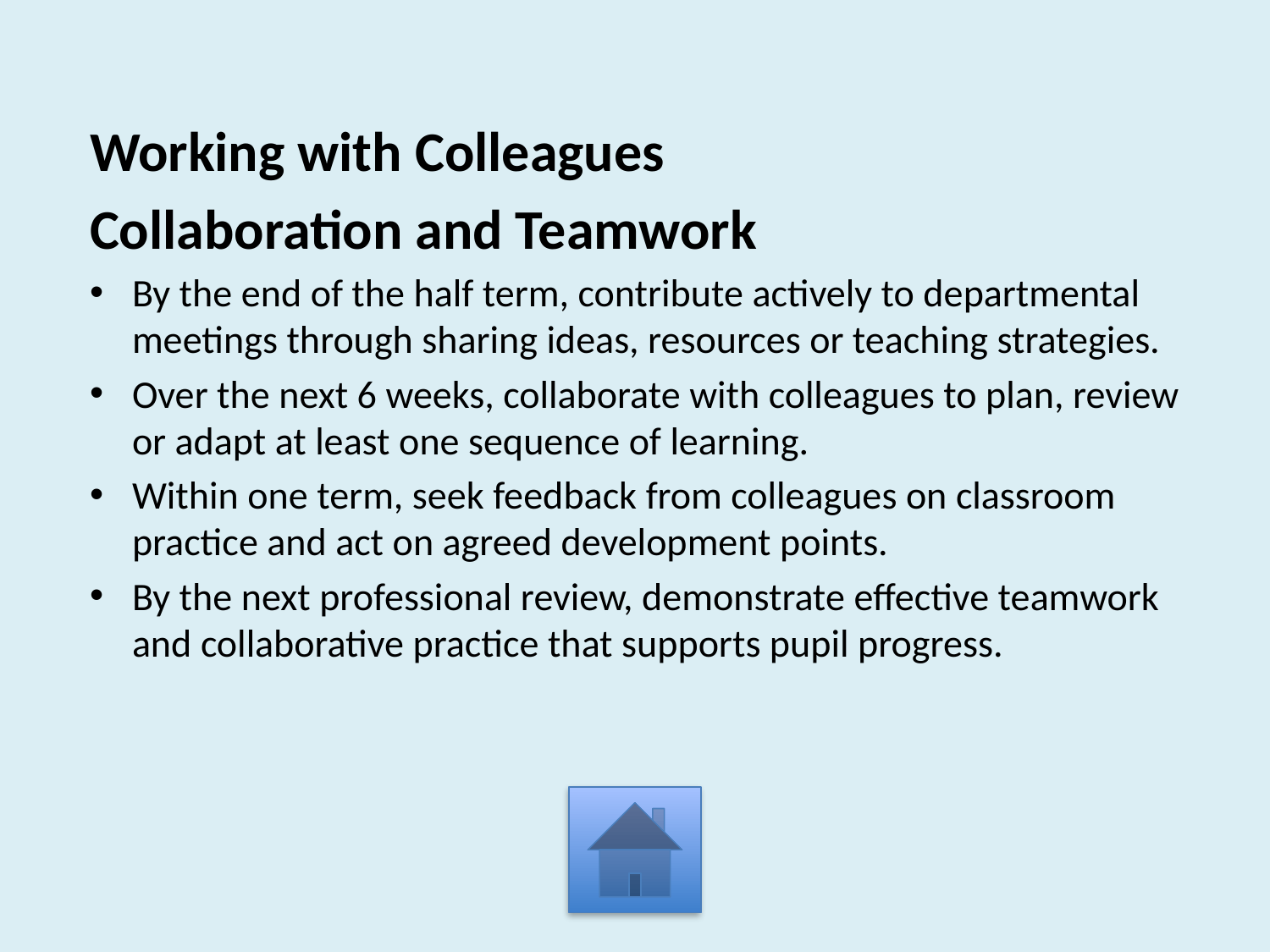

Working with Colleagues
Collaboration and Teamwork
By the end of the half term, contribute actively to departmental meetings through sharing ideas, resources or teaching strategies.
Over the next 6 weeks, collaborate with colleagues to plan, review or adapt at least one sequence of learning.
Within one term, seek feedback from colleagues on classroom practice and act on agreed development points.
By the next professional review, demonstrate effective teamwork and collaborative practice that supports pupil progress.